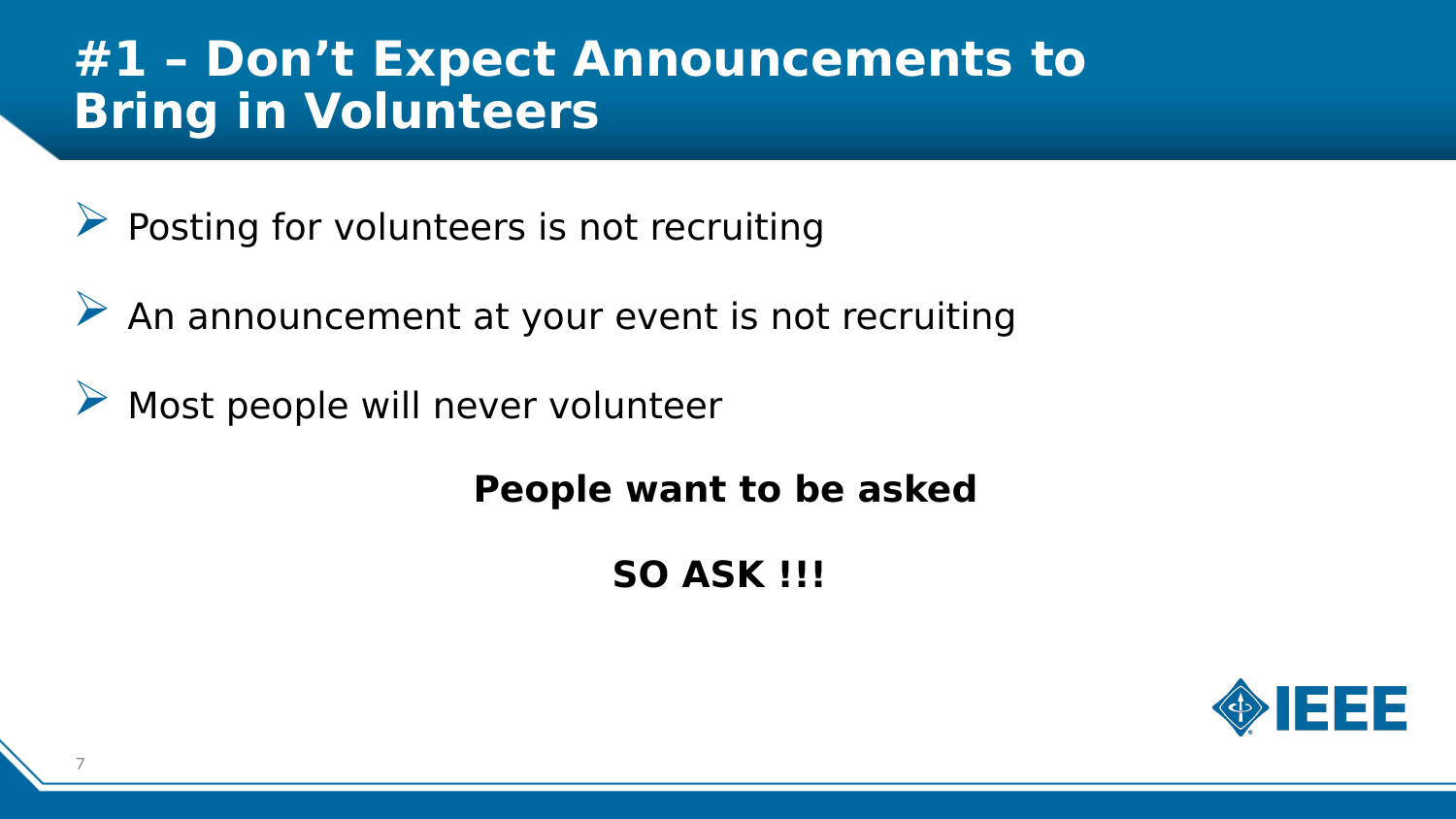

# #1 – Don’t Expect Announcements to Bring in Volunteers
Posting for volunteers is not recruiting
An announcement at your event is not recruiting
Most people will never volunteer
People want to be asked
SO ASK !!!

7